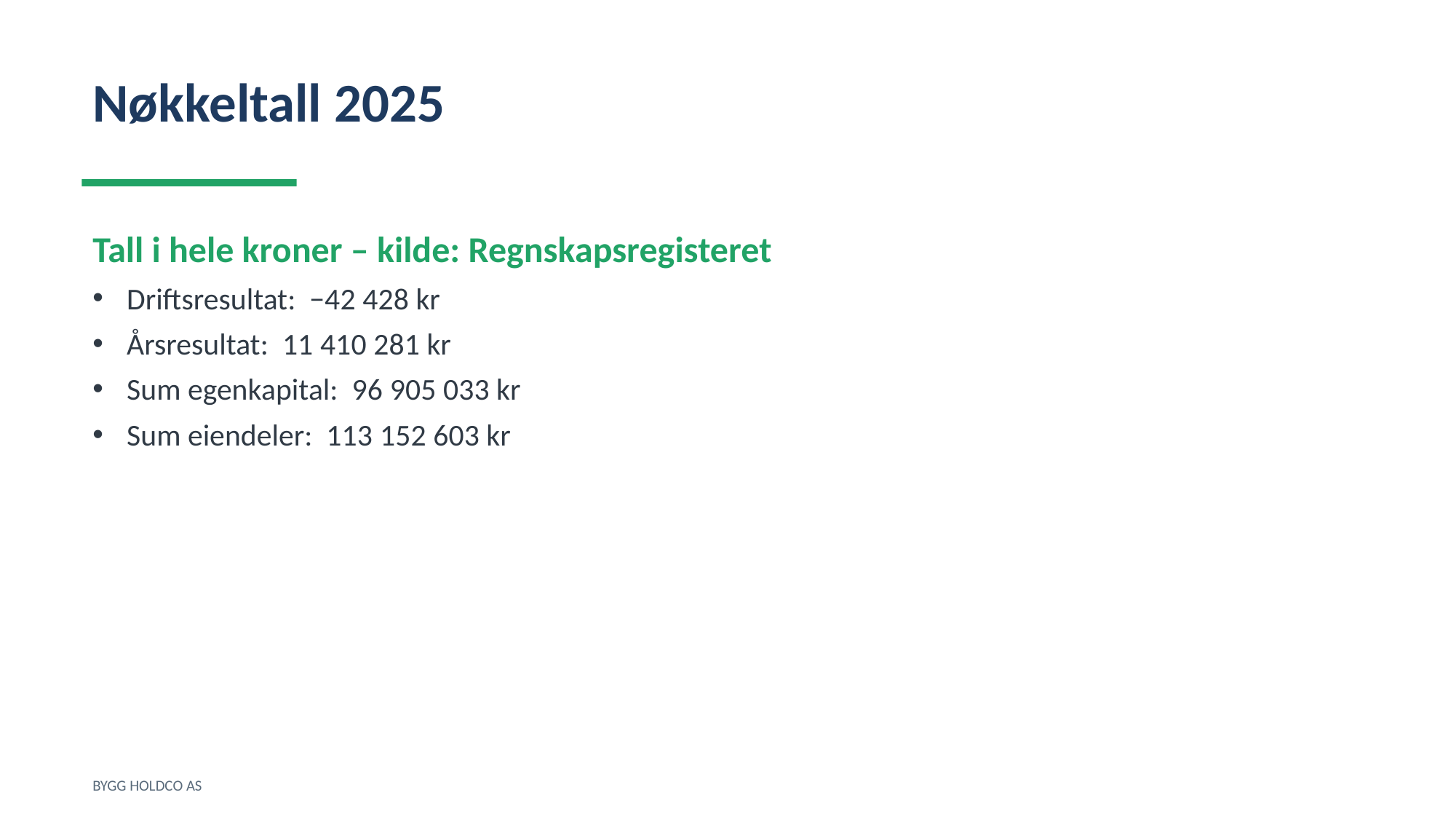

Nøkkeltall 2025

Tall i hele kroner – kilde: Regnskapsregisteret
Driftsresultat:  −42 428 kr
Årsresultat:  11 410 281 kr
Sum egenkapital:  96 905 033 kr
Sum eiendeler:  113 152 603 kr
BYGG HOLDCO AS